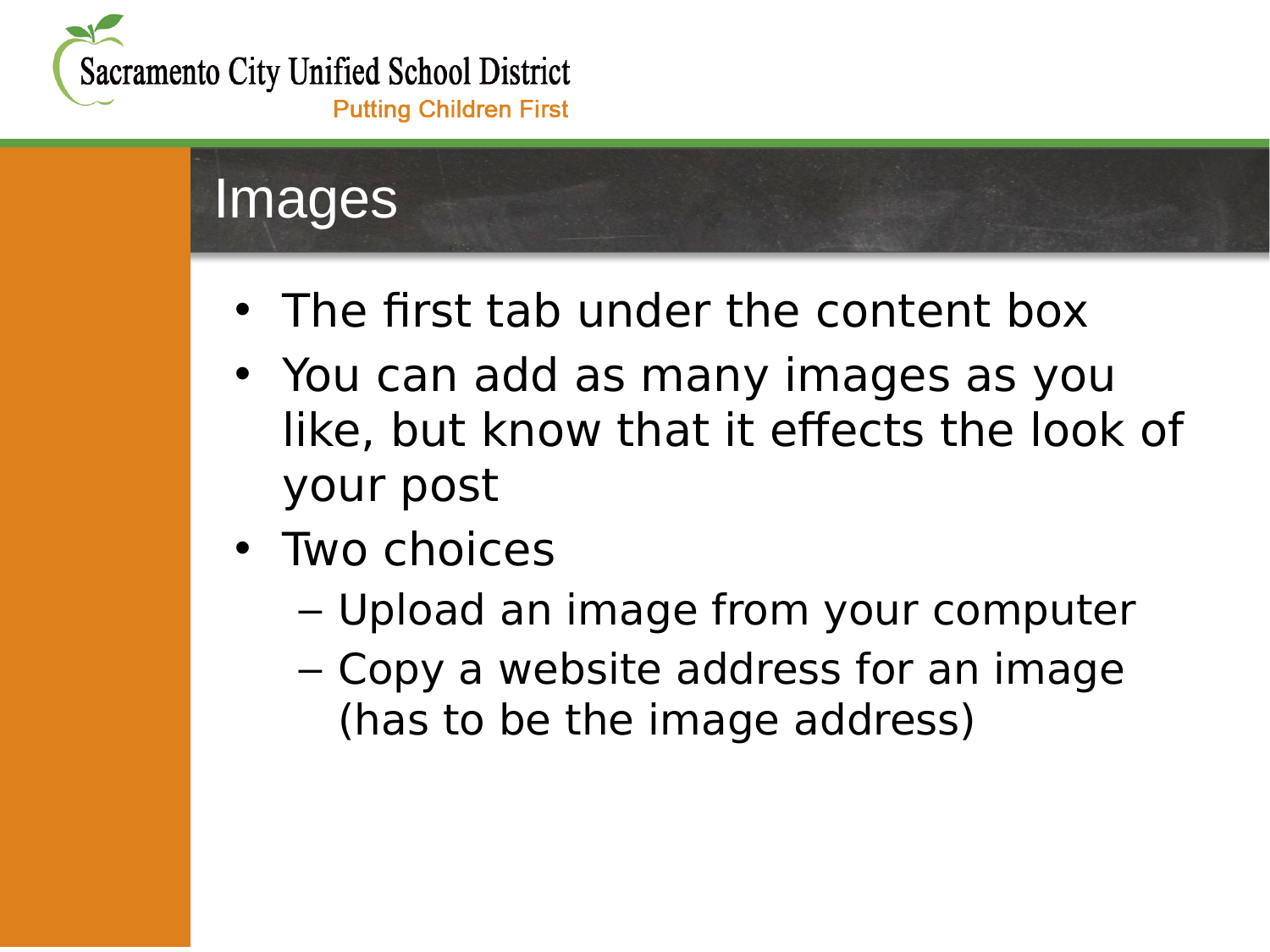

# Images
The first tab under the content box
You can add as many images as you like, but know that it effects the look of your post
Two choices
Upload an image from your computer
Copy a website address for an image (has to be the image address)